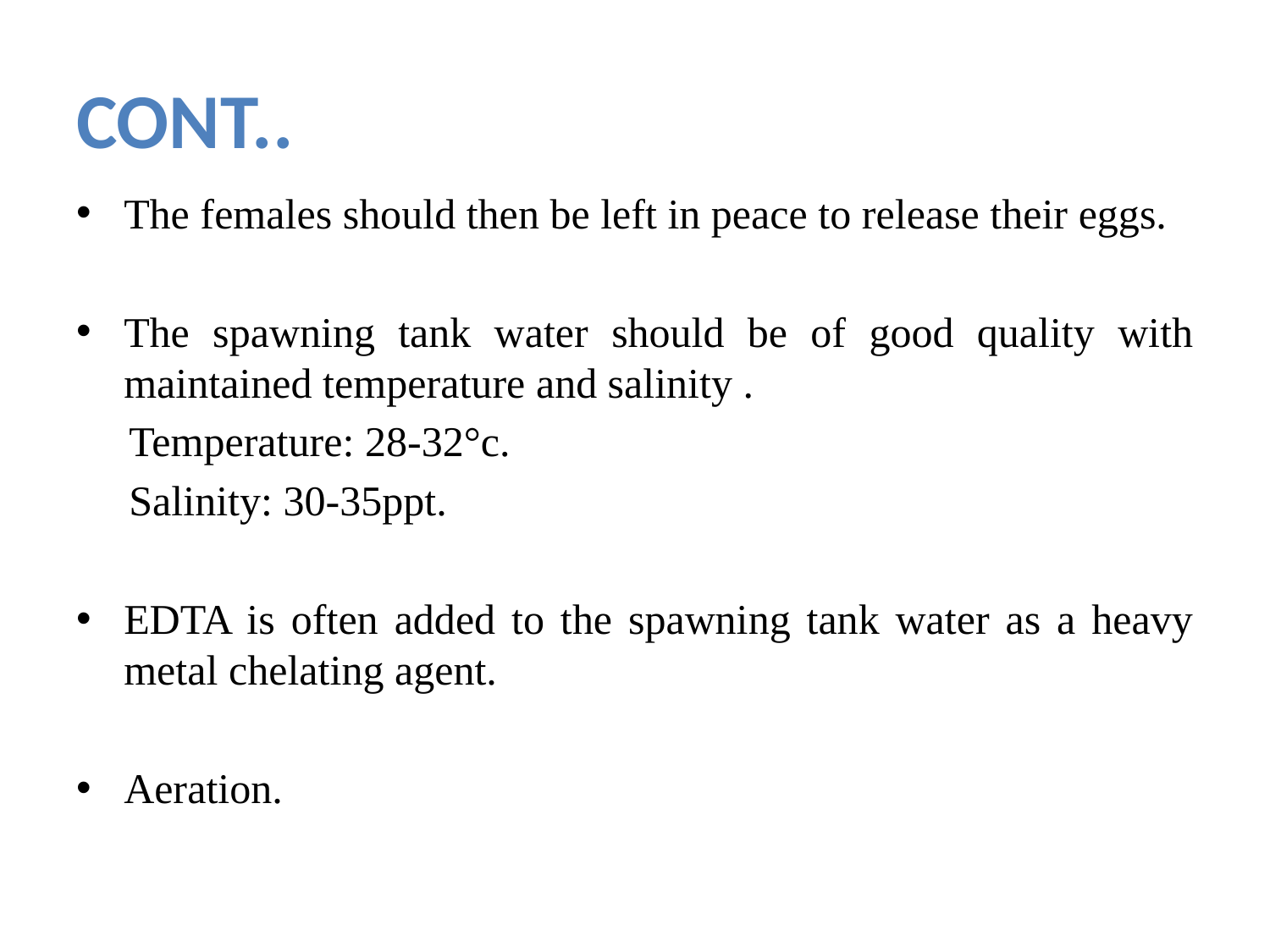

# CONT..
The females should then be left in peace to release their eggs.

The spawning tank water should be of good quality with maintained temperature and salinity .
     Temperature: 28-32°c.
     Salinity: 30-35ppt.

EDTA is often added to the spawning tank water as a heavy metal chelating agent.

Aeration.